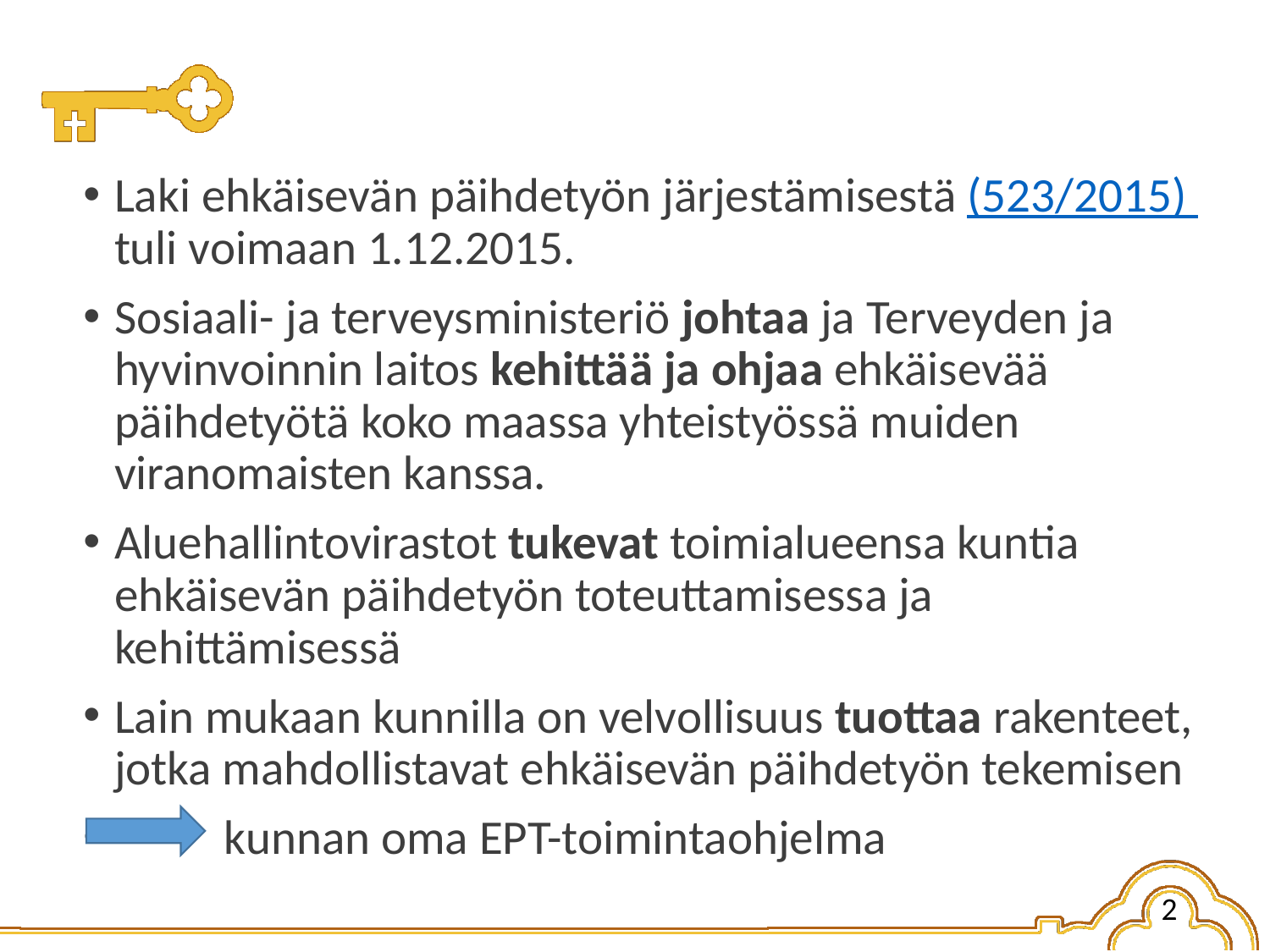

Laki ehkäisevän päihdetyön järjestämisestä (523/2015) tuli voimaan 1.12.2015.
Sosiaali- ja terveysministeriö johtaa ja Terveyden ja hyvinvoinnin laitos kehittää ja ohjaa ehkäisevää päihdetyötä koko maassa yhteistyössä muiden viranomaisten kanssa.
Aluehallintovirastot tukevat toimialueensa kuntia ehkäisevän päihdetyön toteuttamisessa ja kehittämisessä
Lain mukaan kunnilla on velvollisuus tuottaa rakenteet, jotka mahdollistavat ehkäisevän päihdetyön tekemisen
          kunnan oma EPT-toimintaohjelma

2